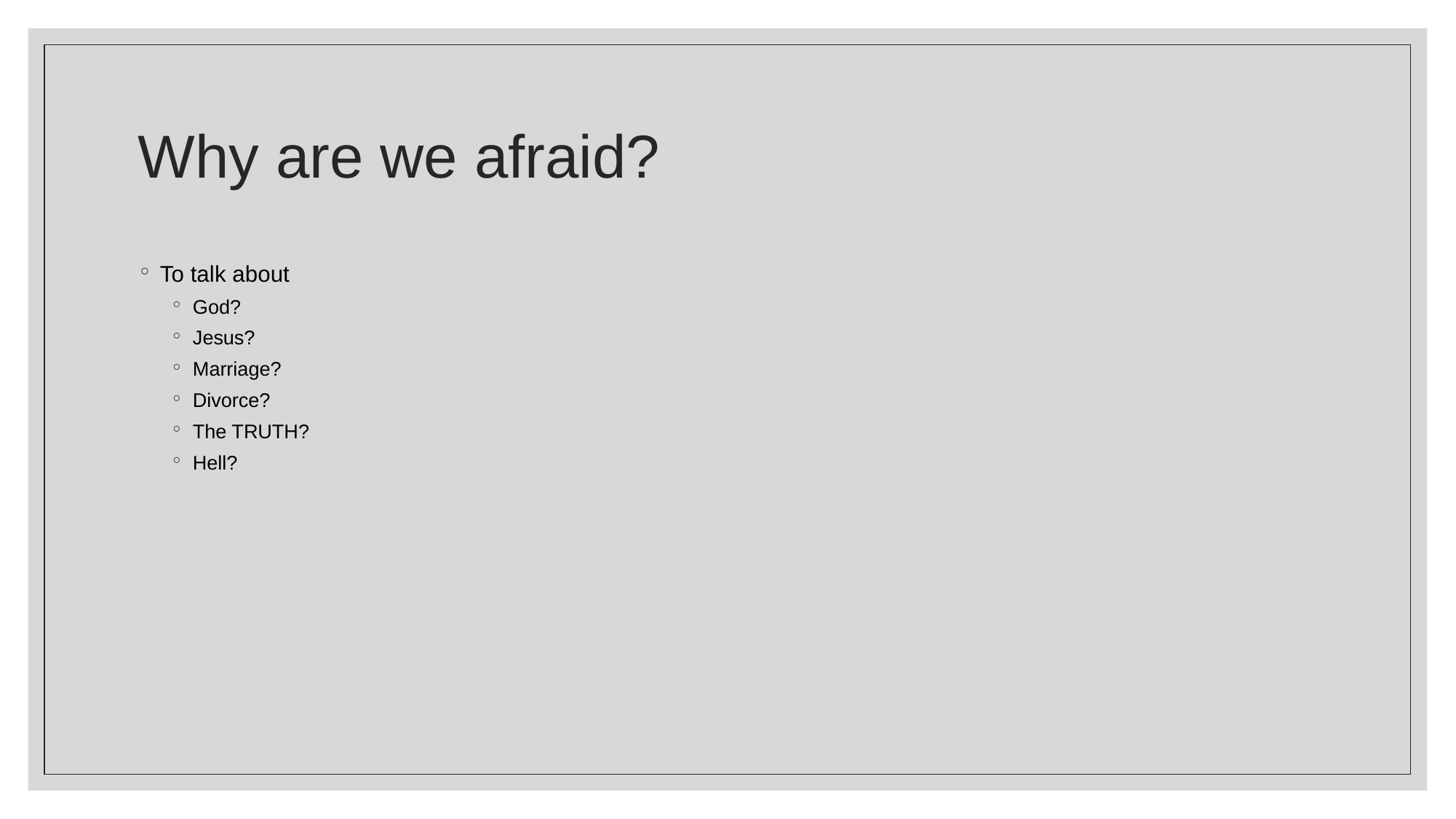

# Why are we afraid?
To talk about
God?
Jesus?
Marriage?
Divorce?
The TRUTH?
Hell?